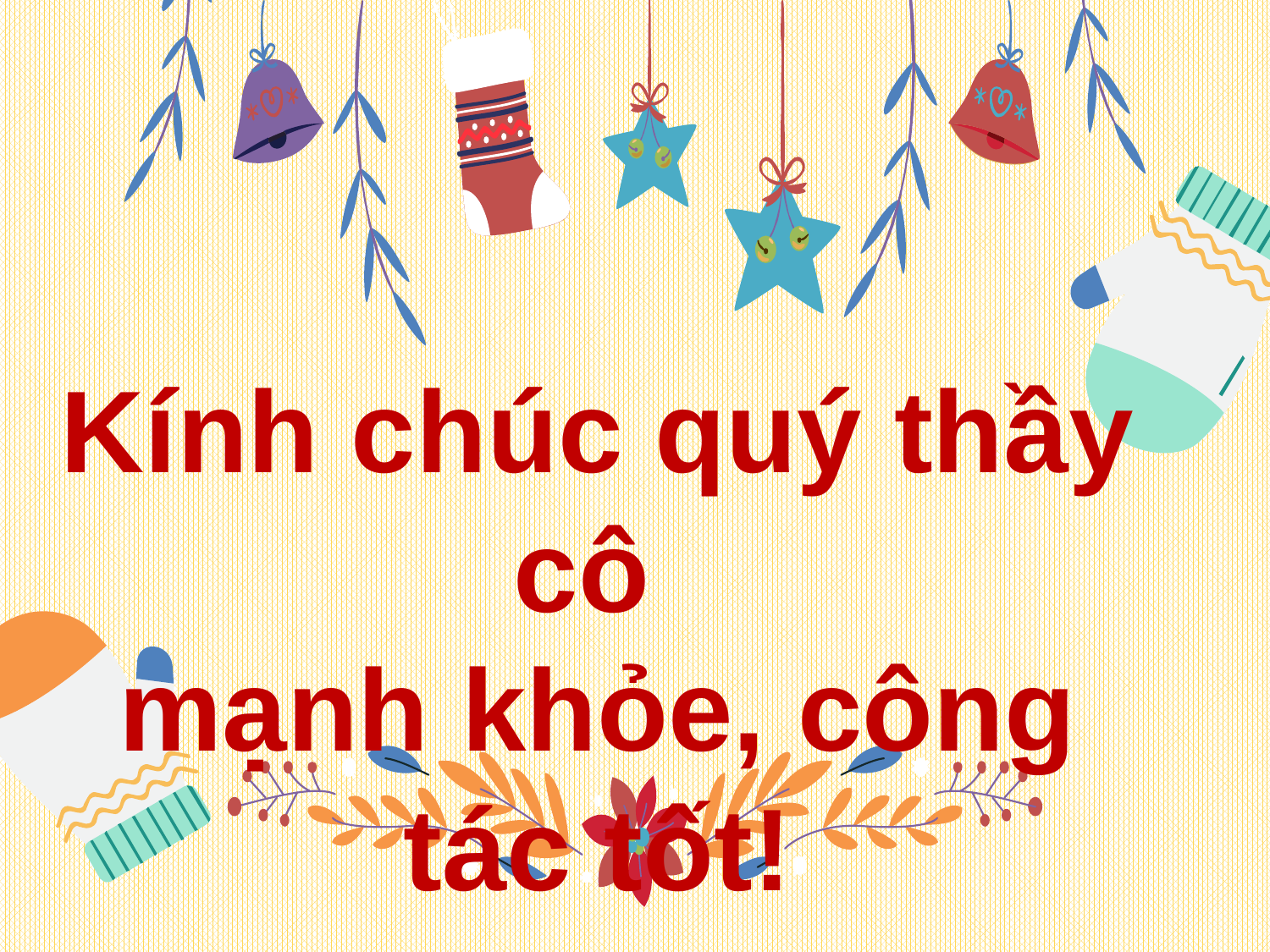

Kính chúc quý thầy cô
mạnh khỏe, công tác tốt!